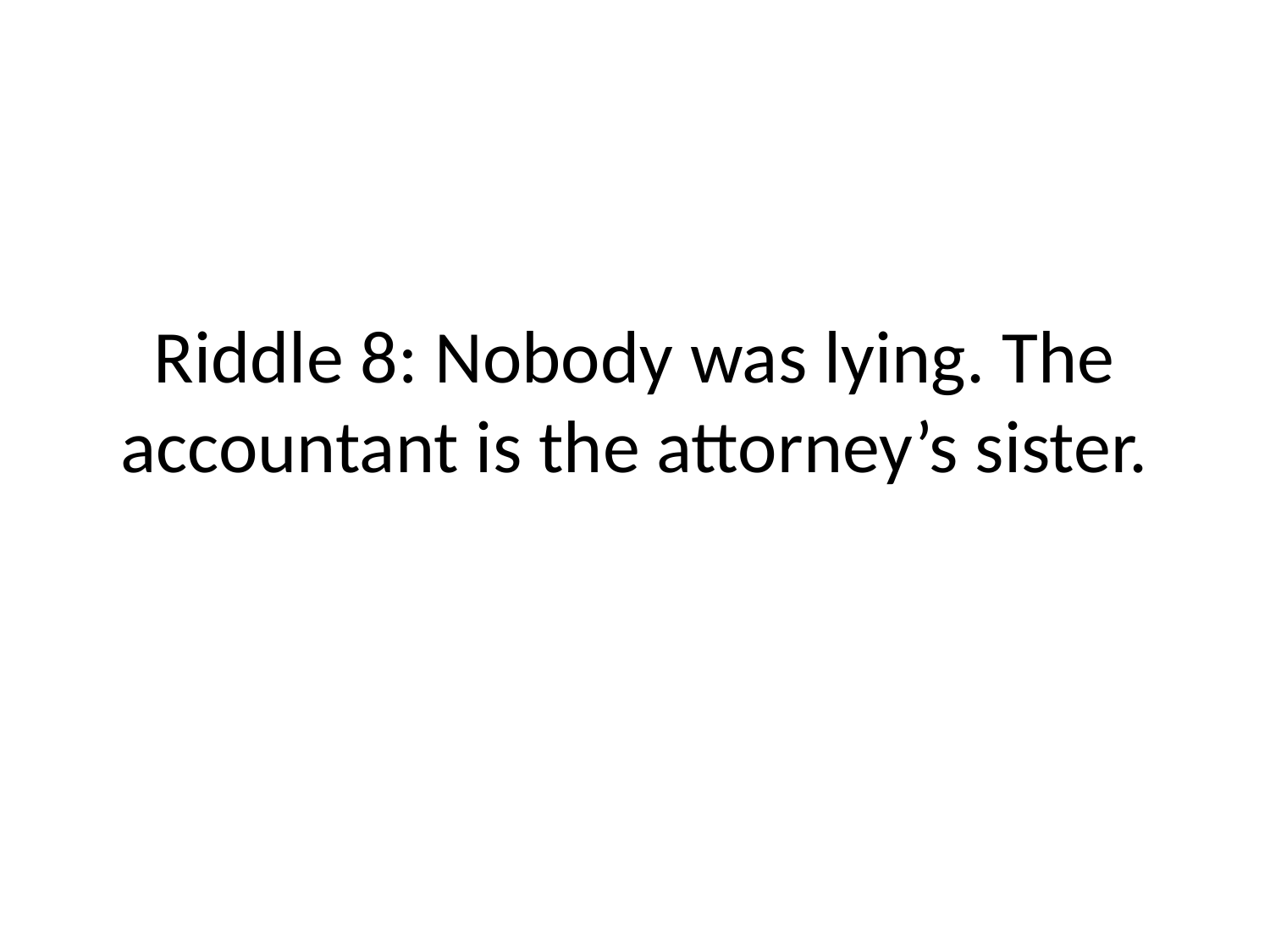

# Riddle 8: Nobody was lying. The accountant is the attorney’s sister.